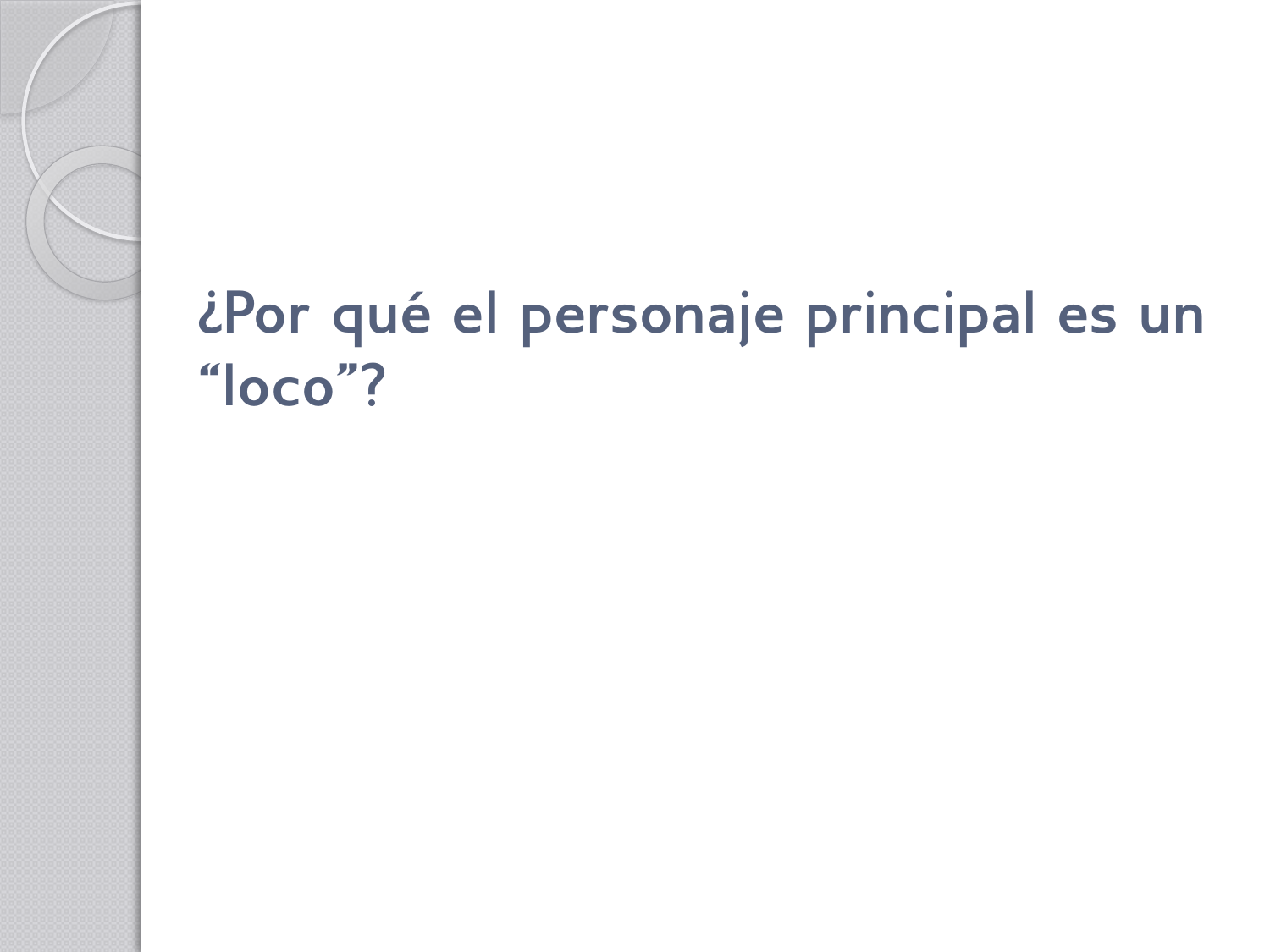

# ¿Por qué el personaje principal es un “loco”?